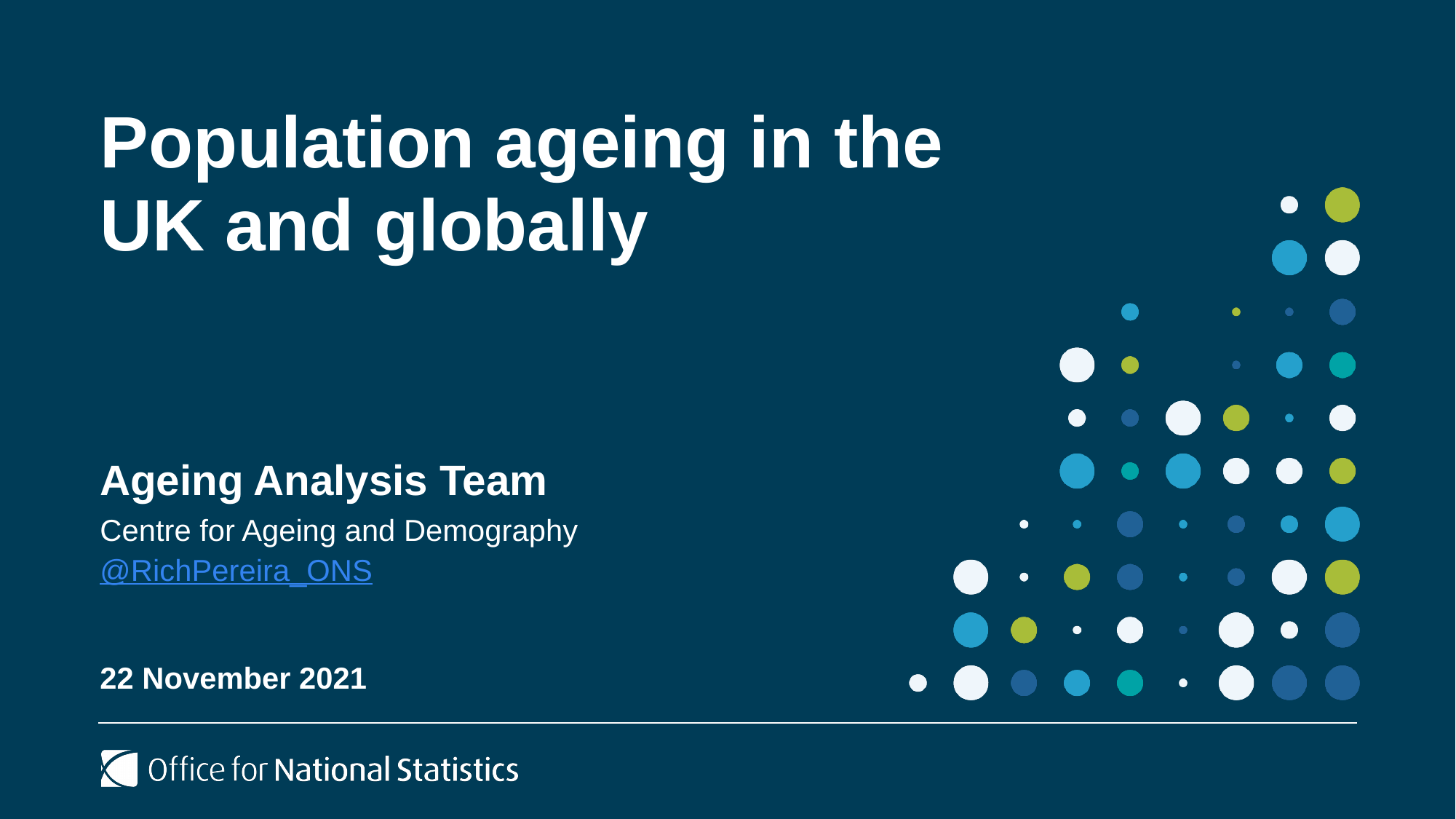

# Population ageing in the UK and globally
Ageing Analysis Team
Centre for Ageing and Demography
@RichPereira_ONS
22 November 2021